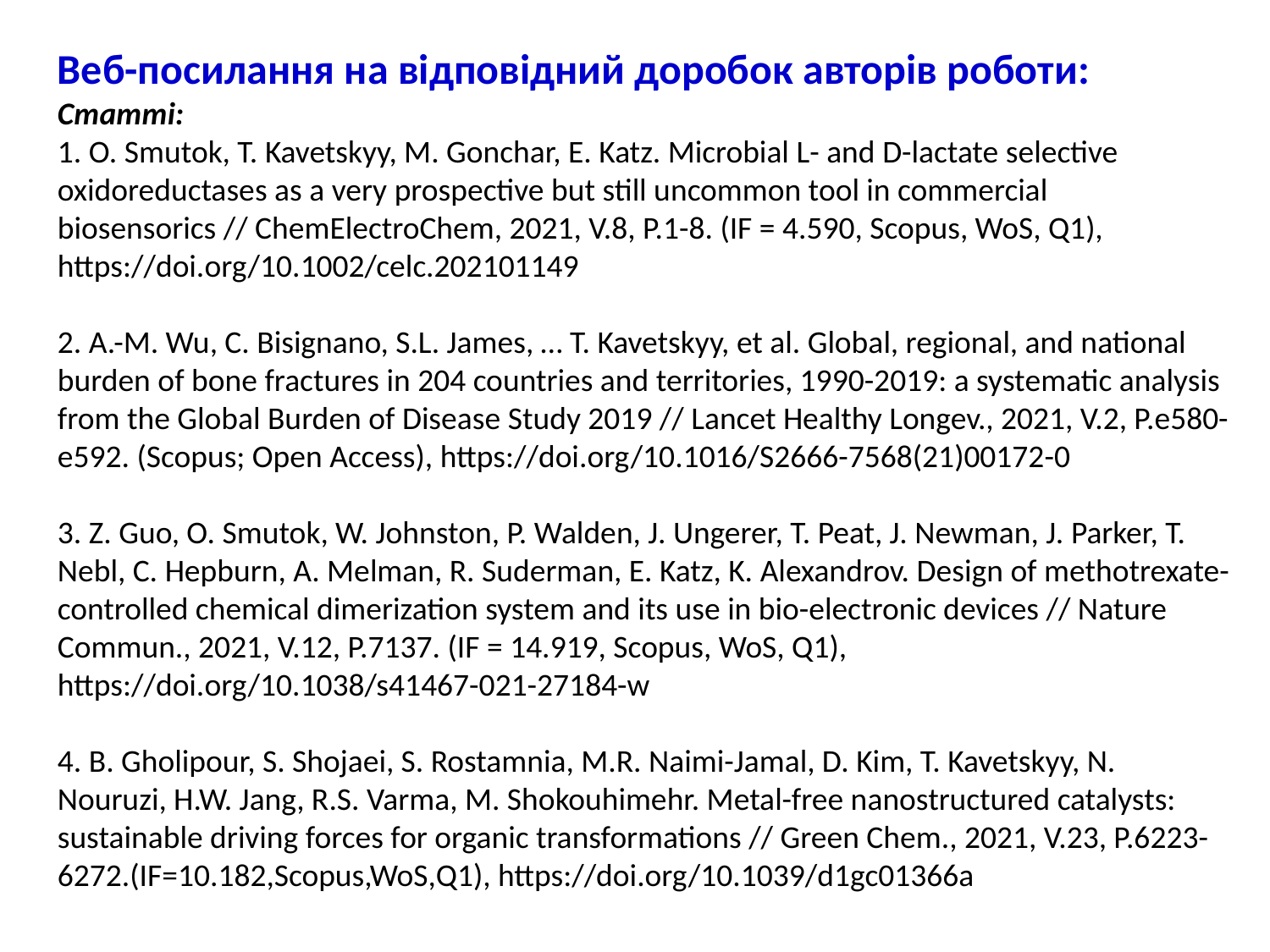

Веб-посилання на відповідний доробок авторів роботи:
Статті:
1. O. Smutok, T. Kavetskyy, M. Gonchar, E. Katz. Microbial L- and D-lactate selective oxidoreductases as a very prospective but still uncommon tool in commercial biosensorics // ChemElectroChem, 2021, V.8, P.1-8. (IF = 4.590, Scopus, WoS, Q1), https://doi.org/10.1002/celc.202101149

2. A.-M. Wu, C. Bisignano, S.L. James, … T. Kavetskyy, et al. Global, regional, and national burden of bone fractures in 204 countries and territories, 1990-2019: a systematic analysis from the Global Burden of Disease Study 2019 // Lancet Healthy Longev., 2021, V.2, P.e580-e592. (Scopus; Open Access), https://doi.org/10.1016/S2666-7568(21)00172-0

3. Z. Guo, O. Smutok, W. Johnston, P. Walden, J. Ungerer, T. Peat, J. Newman, J. Parker, T. Nebl, C. Hepburn, A. Melman, R. Suderman, E. Katz, K. Alexandrov. Design of methotrexate-controlled chemical dimerization system and its use in bio-electronic devices // Nature Commun., 2021, V.12, P.7137. (IF = 14.919, Scopus, WoS, Q1), https://doi.org/10.1038/s41467-021-27184-w

4. B. Gholipour, S. Shojaei, S. Rostamnia, M.R. Naimi-Jamal, D. Kim, T. Kavetskyy, N. Nouruzi, H.W. Jang, R.S. Varma, M. Shokouhimehr. Metal-free nanostructured catalysts: sustainable driving forces for organic transformations // Green Chem., 2021, V.23, P.6223-6272.(IF=10.182,Scopus,WoS,Q1), https://doi.org/10.1039/d1gc01366a